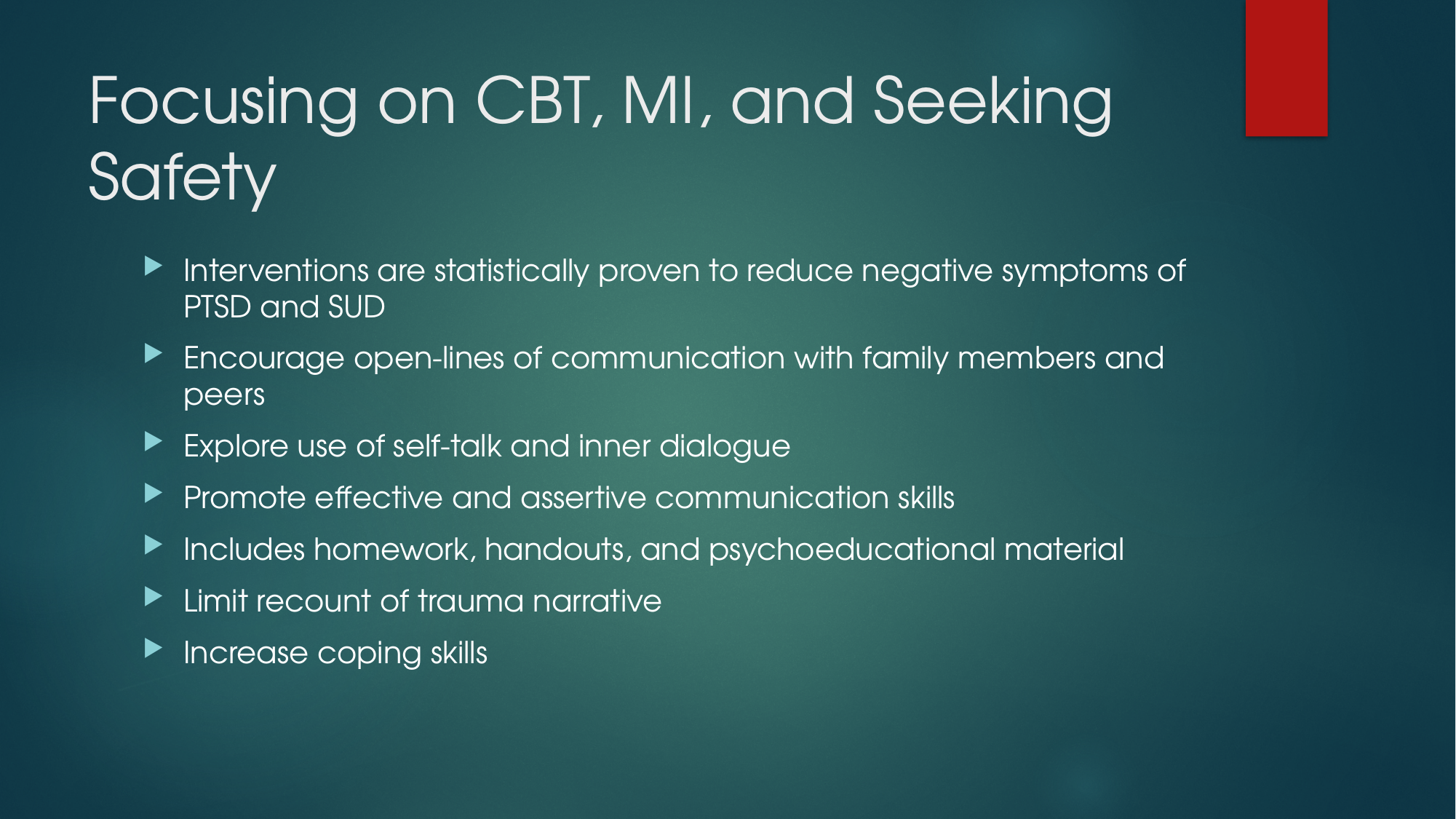

# Focusing on CBT, MI, and Seeking Safety
Interventions are statistically proven to reduce negative symptoms of PTSD and SUD
Encourage open-lines of communication with family members and peers
Explore use of self-talk and inner dialogue
Promote effective and assertive communication skills
Includes homework, handouts, and psychoeducational material
Limit recount of trauma narrative
Increase coping skills